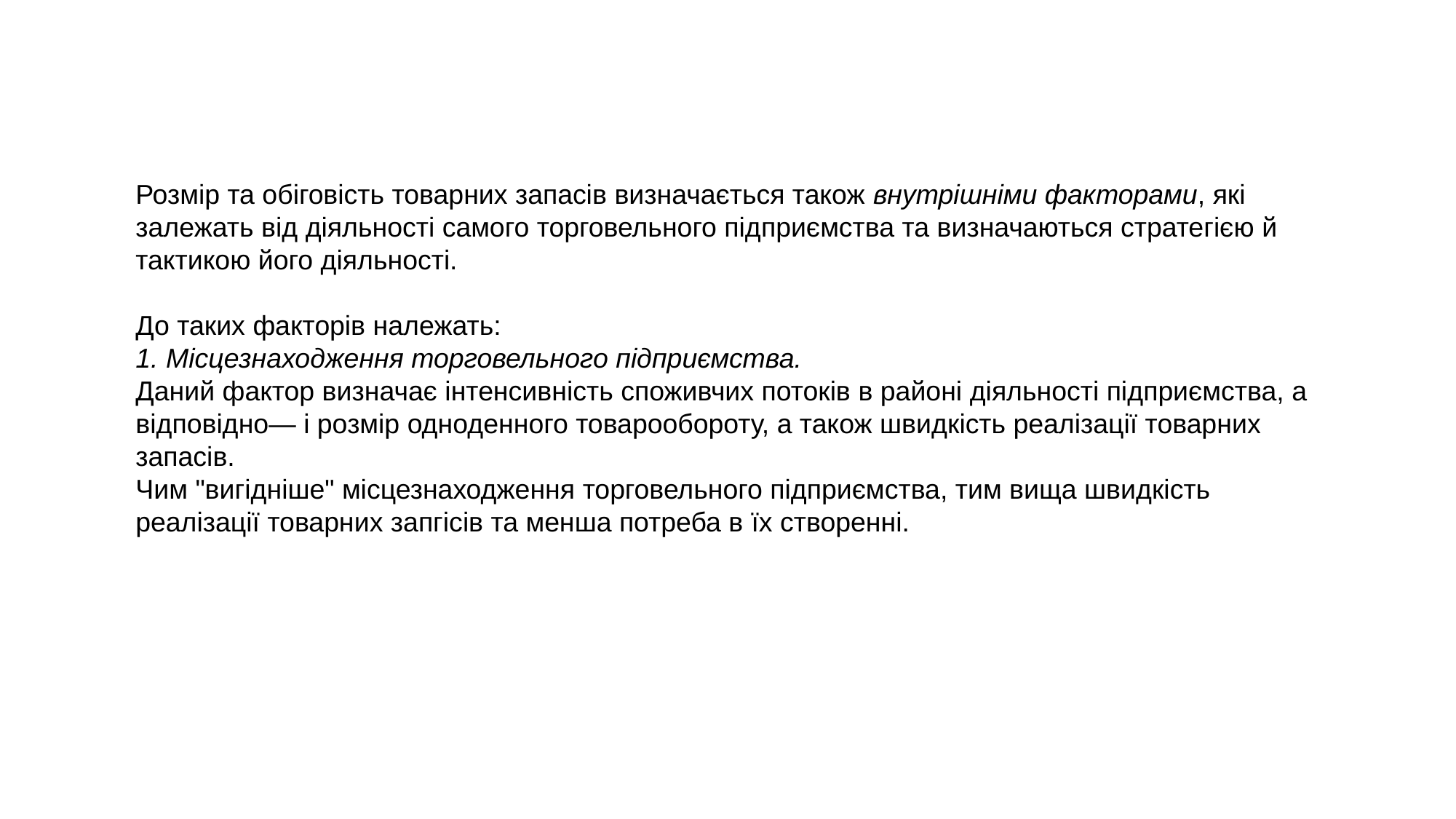

Розмір та обіговість товарних запасів визначається також внутрішніми факторами, які залежать від діяльності самого торговельного підприємства та визначаються стратегією й тактикою його діяльності.

До таких факторів належать:
1. Місцезнаходження торговельного підприємства.
Даний фактор визначає інтенсивність споживчих потоків в районі діяльності підприємства, а відповідно— і розмір одноденного товарообороту, а також швидкість реалізації товарних запасів.
Чим "вигідніше" місцезнаходження торговельного підприємства, тим вища швидкість реалізації товарних запгісів та менша потреба в їх створенні.